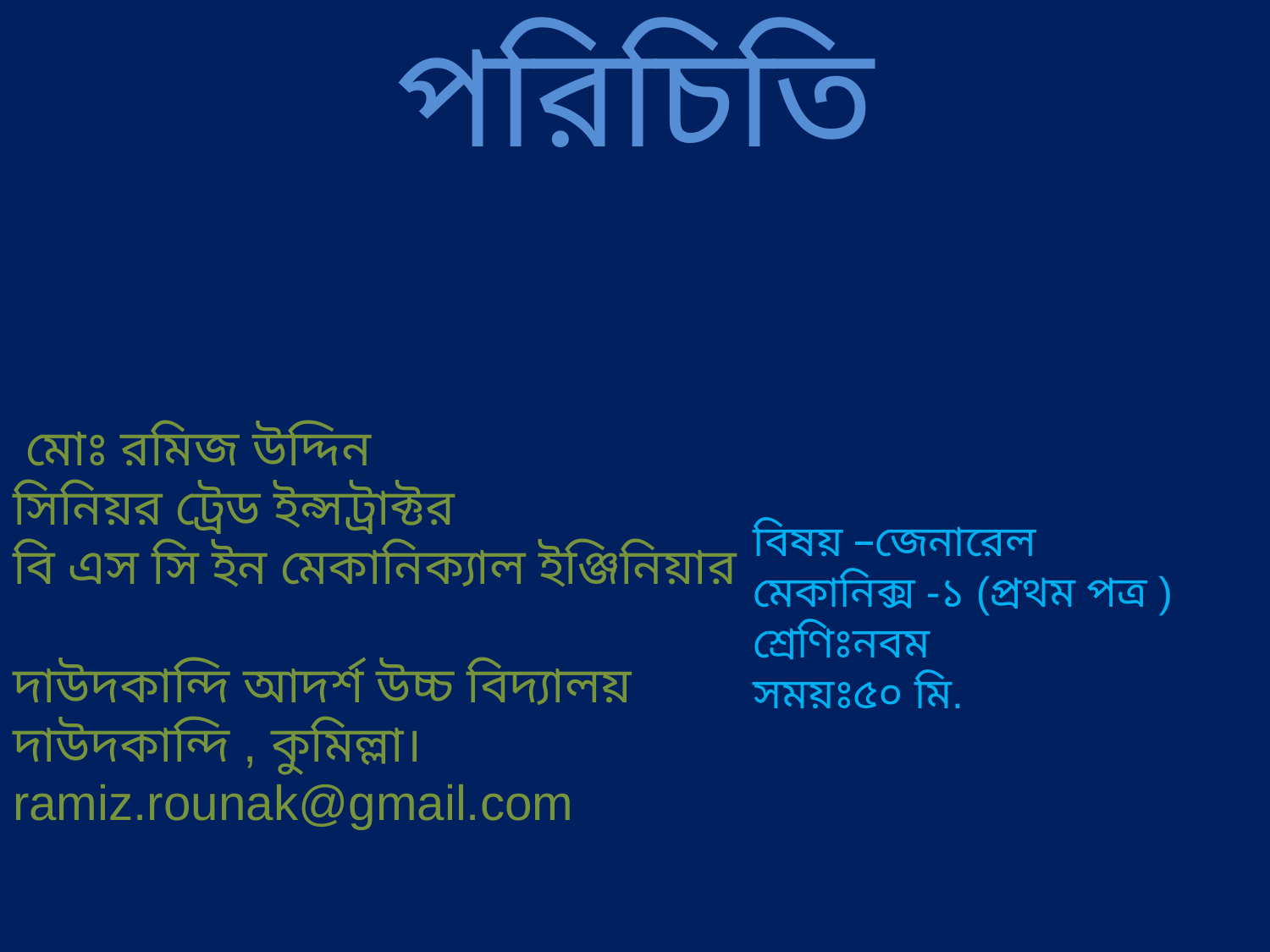

# মোঃ রমিজ উদ্দিন সিনিয়র ট্রেড ইন্সট্রাক্টর বি এস সি ইন মেকানিক্যাল ইঞ্জিনিয়ার দাউদকান্দি আদর্শ উচ্চ বিদ্যালয় দাউদকান্দি , কুমিল্লা। ramiz.rounak@gmail.com
পরিচিতি
বিষয় –জেনারেল মেকানিক্স -১ (প্রথম পত্র )
শ্রেণিঃনবম
সময়ঃ৫০ মি.